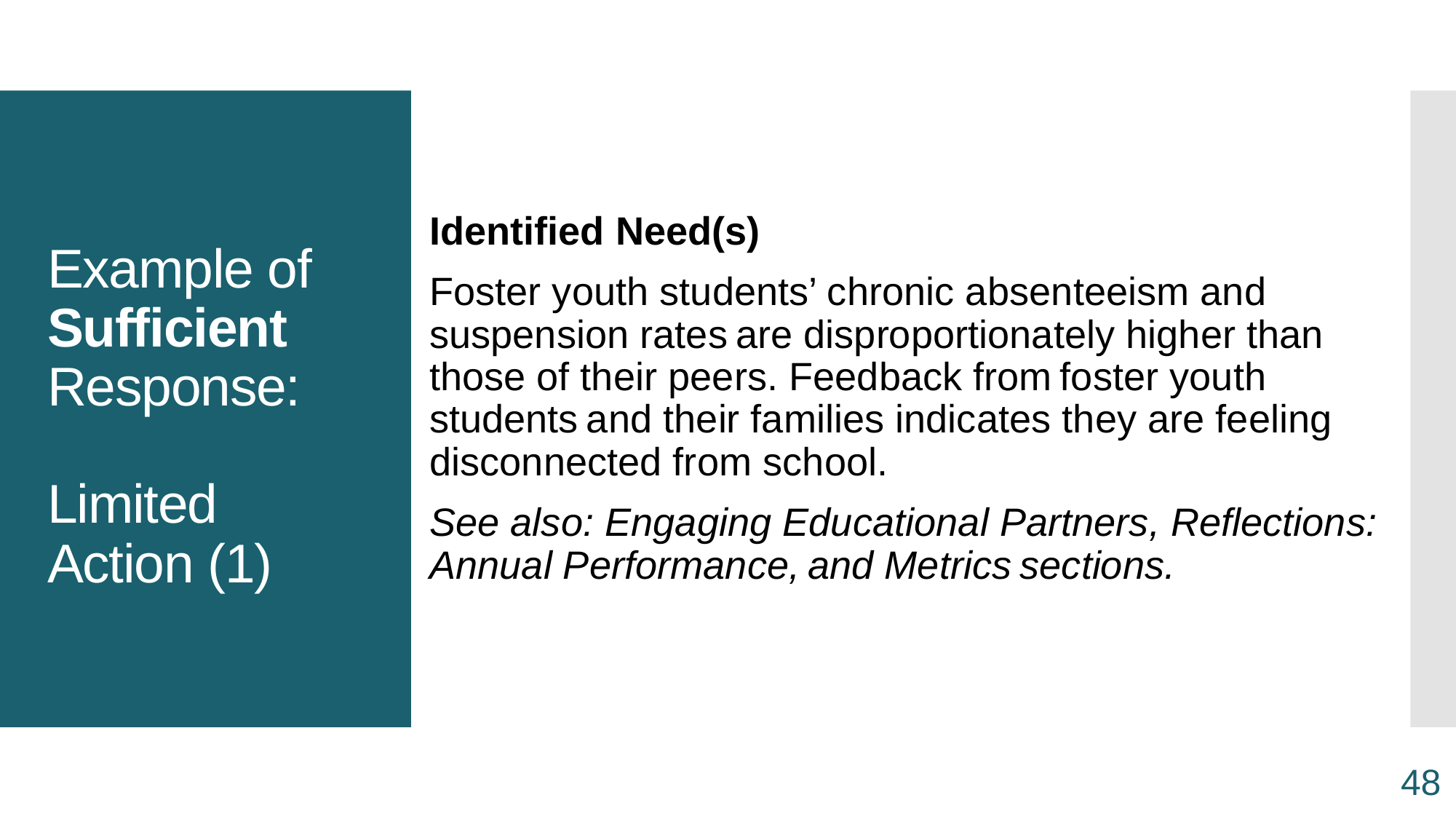

Identified Need(s)
Foster youth students’ chronic absenteeism and suspension rates are disproportionately higher than those of their peers. Feedback from foster youth students and their families indicates they are feeling disconnected from school.
See also: Engaging Educational Partners, Reflections: Annual Performance, and Metrics sections.
# Example of Sufficient Response: Limited Action (1)
48